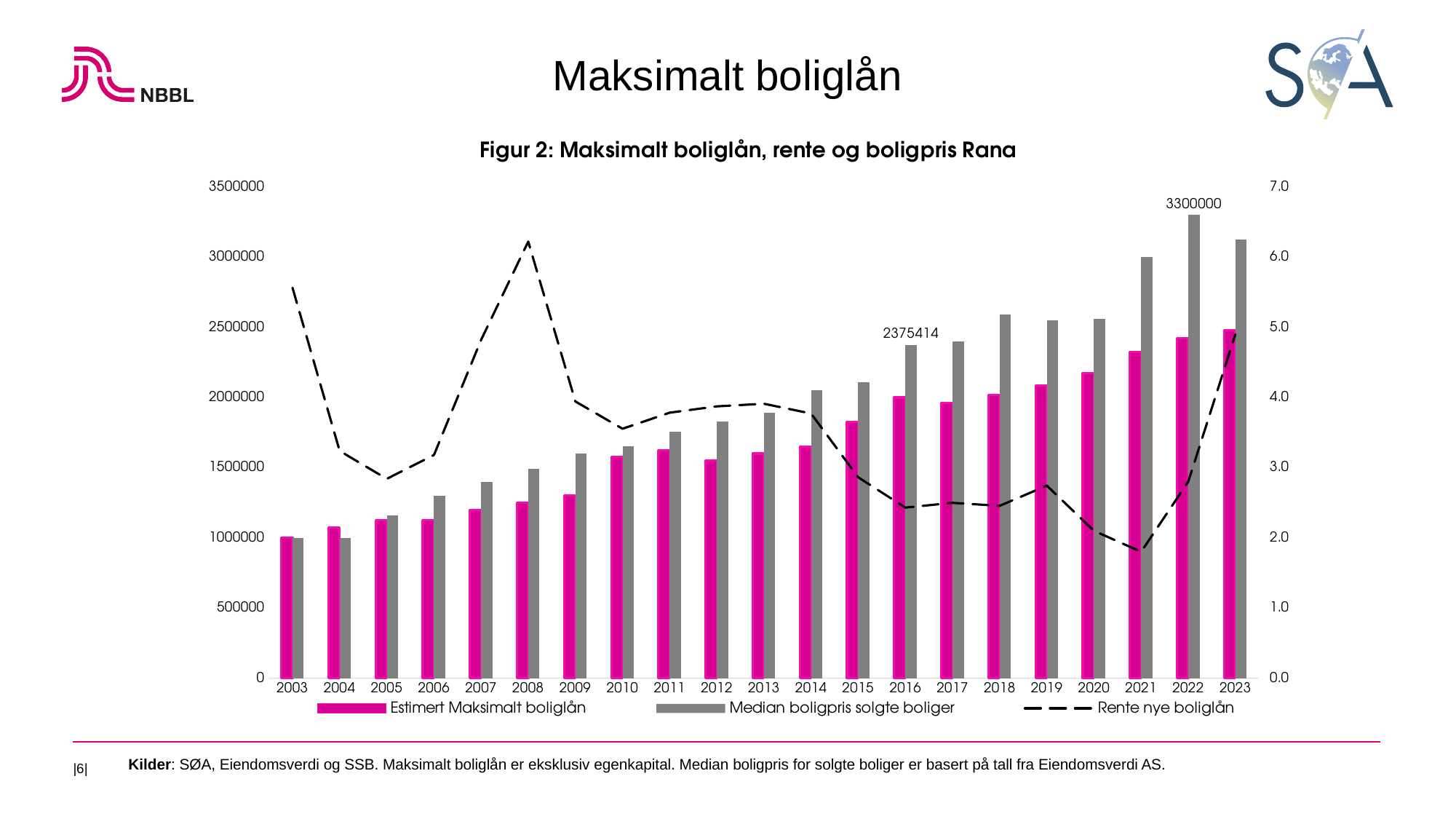

Maksimalt boliglån

### Chart: Figur 2: Maksimalt boliglån, rente og boligpris Rana

| Category | Estimert Maksimalt boliglån | Median boligpris solgte boliger | Rente nye boliglån |
|---|---|---|---|
| 2003 | 1000000.0 | 1000000.0 | 5.563333333333334 |
| 2004 | 1075000.0 | 1000000.0 | 3.2383333333333337 |
| 2005 | 1125000.0 | 1160000.0 | 2.8400000000000003 |
| 2006 | 1125000.0 | 1300000.0 | 3.18 |
| 2007 | 1200000.0 | 1400000.0 | 4.820833333333333 |
| 2008 | 1250000.0 | 1490000.0 | 6.221666666666666 |
| 2009 | 1300000.0 | 1600000.0 | 3.943333333333334 |
| 2010 | 1575000.0 | 1650000.0 | 3.5533333333333332 |
| 2011 | 1625000.0 | 1755216.0 | 3.7833333333333337 |
| 2012 | 1550000.0 | 1829702.0 | 3.8733333333333335 |
| 2013 | 1600000.0 | 1891770.0 | 3.910833333333333 |
| 2014 | 1650000.0 | 2050000.0 | 3.7708333333333335 |
| 2015 | 1825000.0 | 2108810.0 | 2.8616666666666664 |
| 2016 | 2000000.0 | 2375414.0 | 2.43 |
| 2017 | 1960890.7174160602 | 2399399.0 | 2.4983333333333335 |
| 2018 | 2018975.9481003485 | 2590000.0 | 2.4550000000000005 |
| 2019 | 2085116.726395592 | 2550000.0 | 2.7433333333333336 |
| 2020 | 2173749.2365161 | 2560930.5 | 2.1 |
| 2021 | 2321995.20593975 | 3000960.0 | 1.8 |
| 2022 | 2422637.86570102 | 3300000.0 | 2.8 |
| 2023 | 2480000.0 | 3123254.0 | 4.9 |
|6|
Kilder: SØA, Eiendomsverdi og SSB. Maksimalt boliglån er eksklusiv egenkapital. Median boligpris for solgte boliger er basert på tall fra Eiendomsverdi AS.